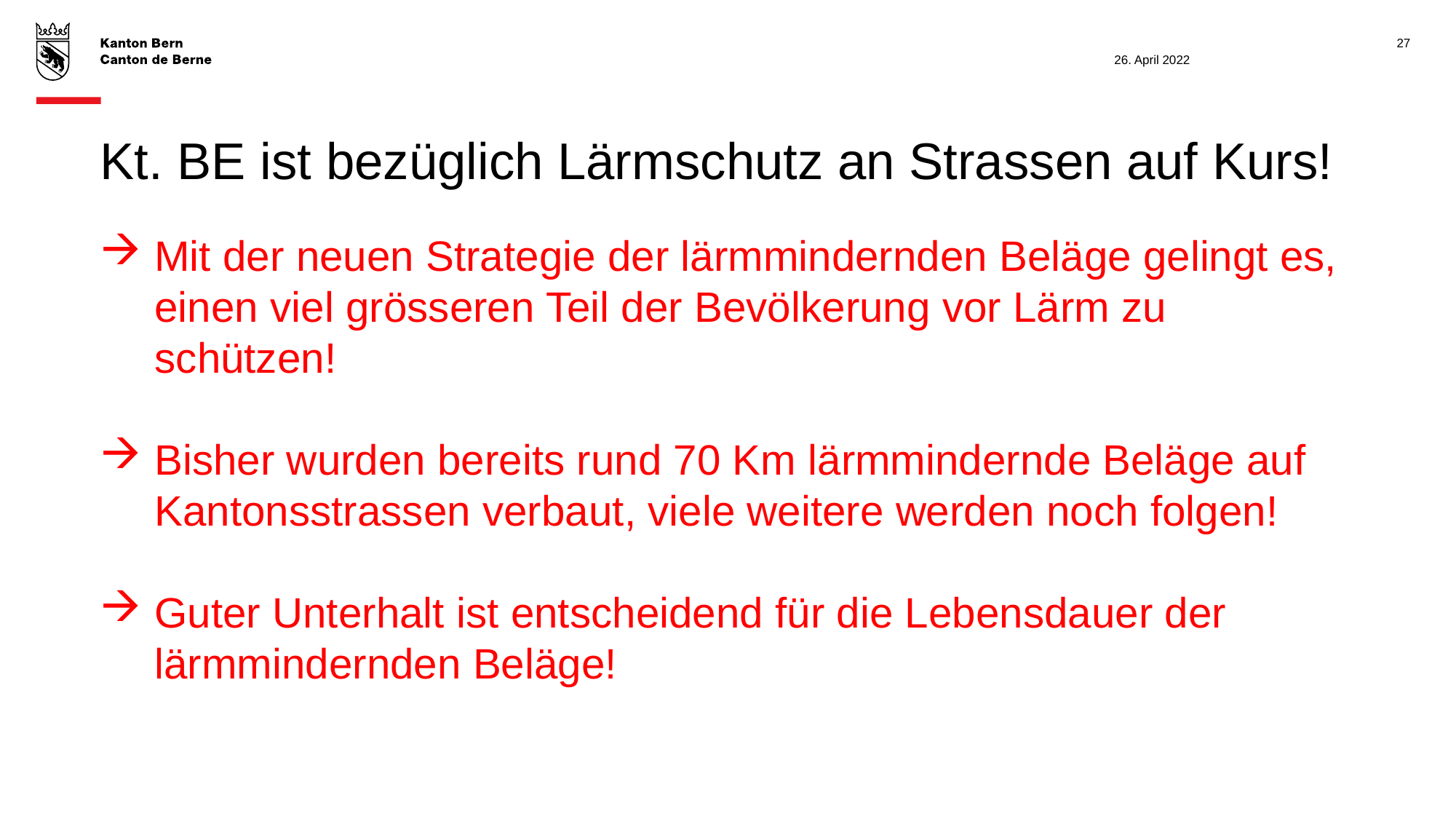

27
26. April 2022
# Kt. BE ist bezüglich Lärmschutz an Strassen auf Kurs!
Mit der neuen Strategie der lärmmindernden Beläge gelingt es, einen viel grösseren Teil der Bevölkerung vor Lärm zu schützen!

Bisher wurden bereits rund 70 Km lärmmindernde Beläge auf Kantonsstrassen verbaut, viele weitere werden noch folgen!

Guter Unterhalt ist entscheidend für die Lebensdauer der lärmmindernden Beläge!